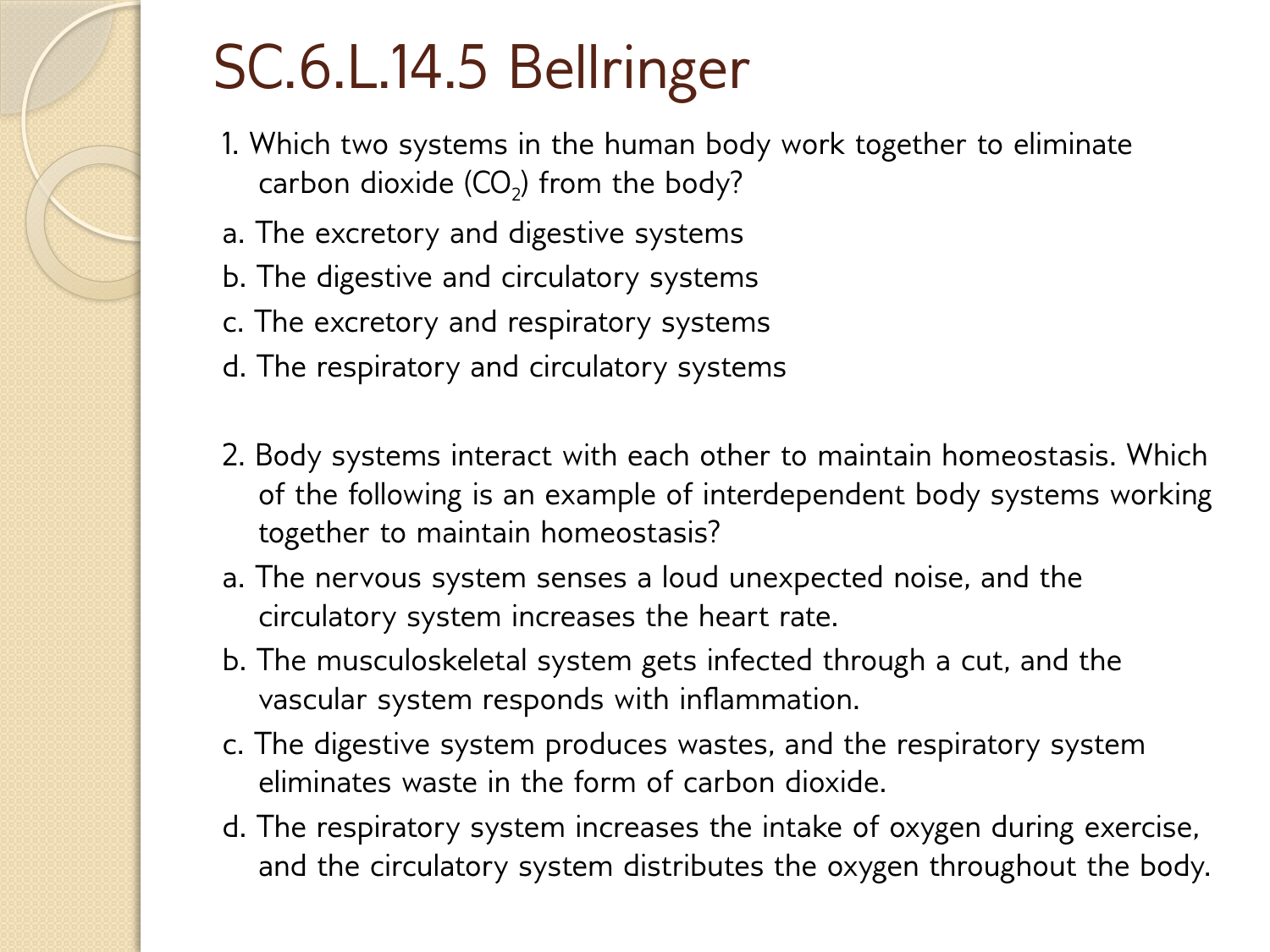

# SC.6.L.14.5 Bellringer
1. Which two systems in the human body work together to eliminate carbon dioxide (CO2) from the body?
a. The excretory and digestive systems
b. The digestive and circulatory systems
c. The excretory and respiratory systems
d. The respiratory and circulatory systems

2. Body systems interact with each other to maintain homeostasis. Which of the following is an example of interdependent body systems working together to maintain homeostasis?
a. The nervous system senses a loud unexpected noise, and the circulatory system increases the heart rate.
b. The musculoskeletal system gets infected through a cut, and the vascular system responds with inflammation.
c. The digestive system produces wastes, and the respiratory system eliminates waste in the form of carbon dioxide.
d. The respiratory system increases the intake of oxygen during exercise, and the circulatory system distributes the oxygen throughout the body.